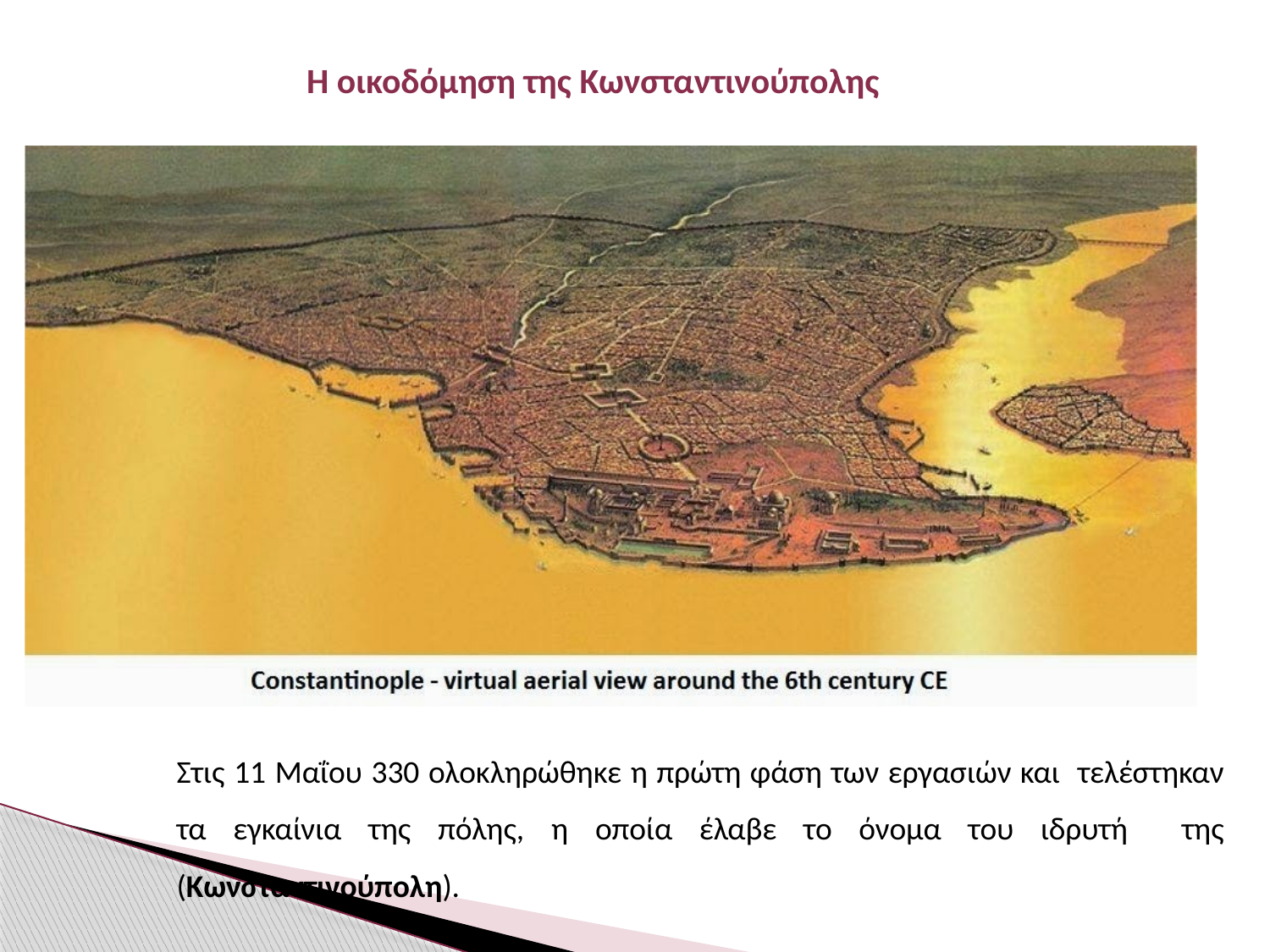

Η οικοδόμηση της Κωνσταντινούπολης

Στις 11 Μαΐου 330 ολοκληρώθηκε η πρώτη φάση των εργασιών και  τελέστηκαν τα εγκαίνια της πόλης, η οποία έλαβε το όνομα του ιδρυτή  της (Κωνσταντινούπολη).